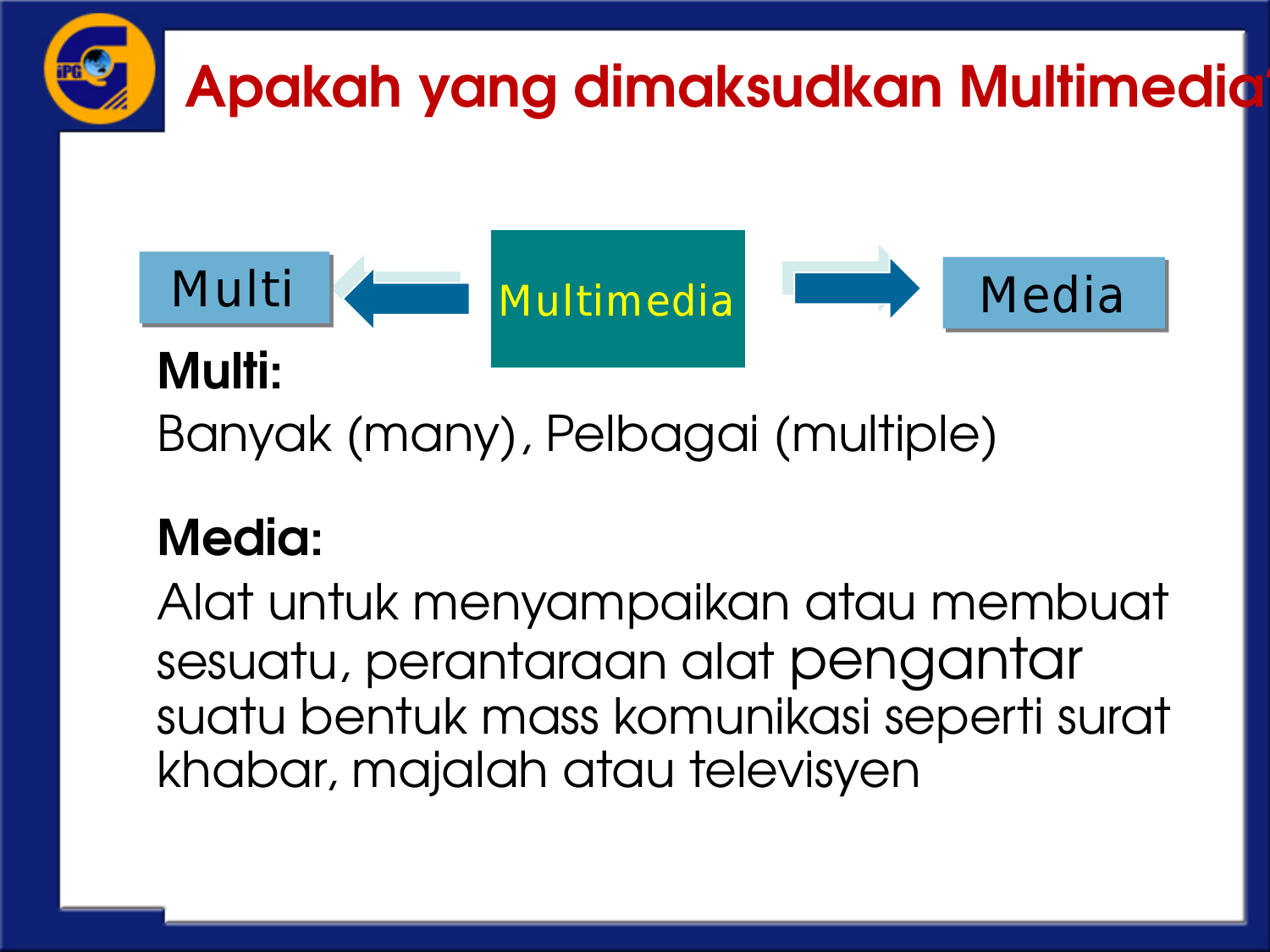

# Apakah yang dimaksudkan Multimedia?
Multimedia
Multi

Media

Multi:
Banyak (many), Pelbagai (multiple)

Media:
Alat untuk menyampaikan atau membuat sesuatu, perantaraan alat pengantar suatu bentuk mass komunikasi seperti surat khabar, majalah atau televisyen